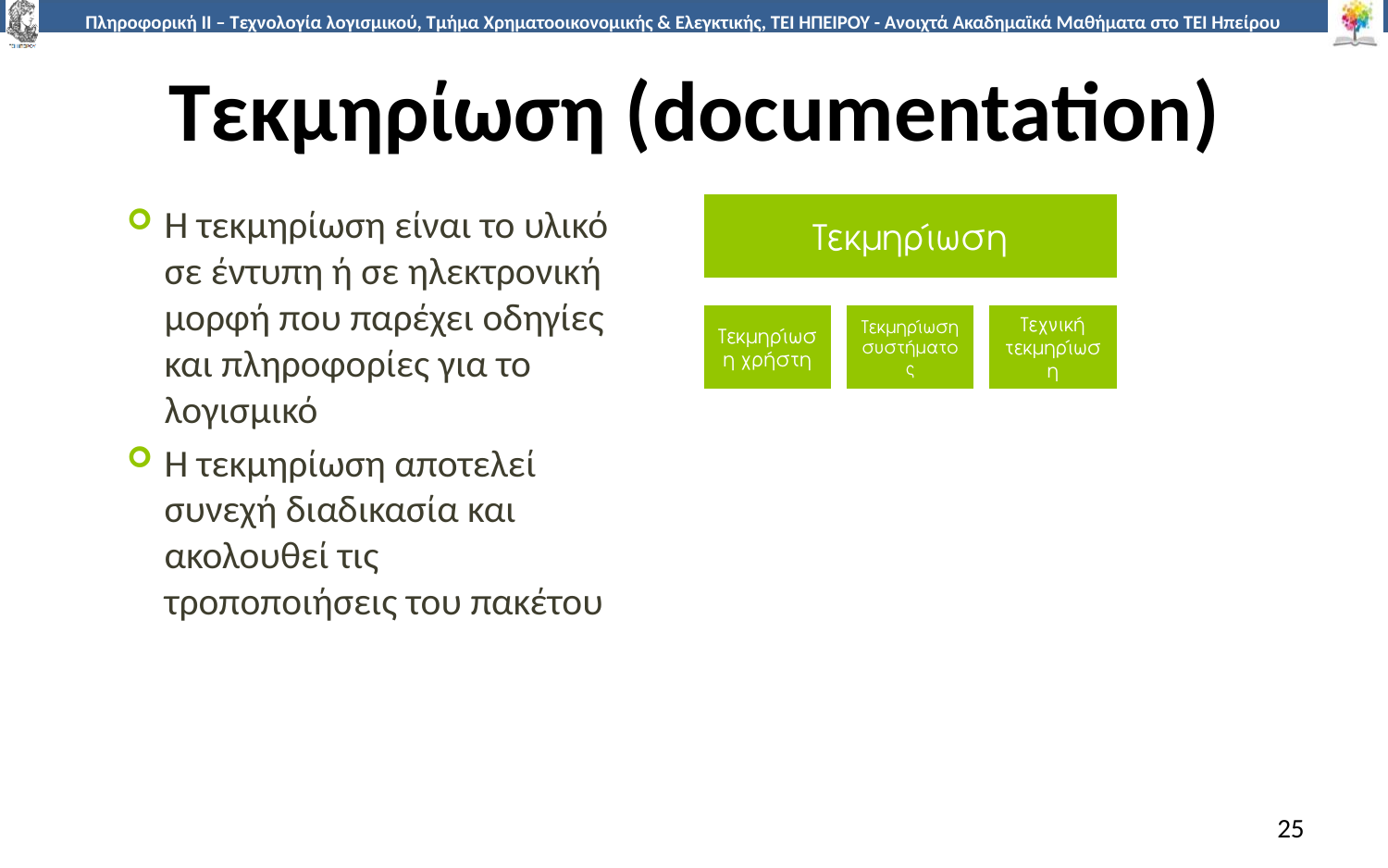

# Τεκμηρίωση (documentation)
Τεκμηρίωση
Τεκμηρίωση χρήστη
Τεκμηρίωση συστήματος
Τεχνική τεκμηρίωση
Η τεκμηρίωση είναι το υλικό σε έντυπη ή σε ηλεκτρονική μορφή που παρέχει οδηγίες και πληροφορίες για το λογισμικό
Η τεκμηρίωση αποτελεί συνεχή διαδικασία και ακολουθεί τις τροποποιήσεις του πακέτου

25